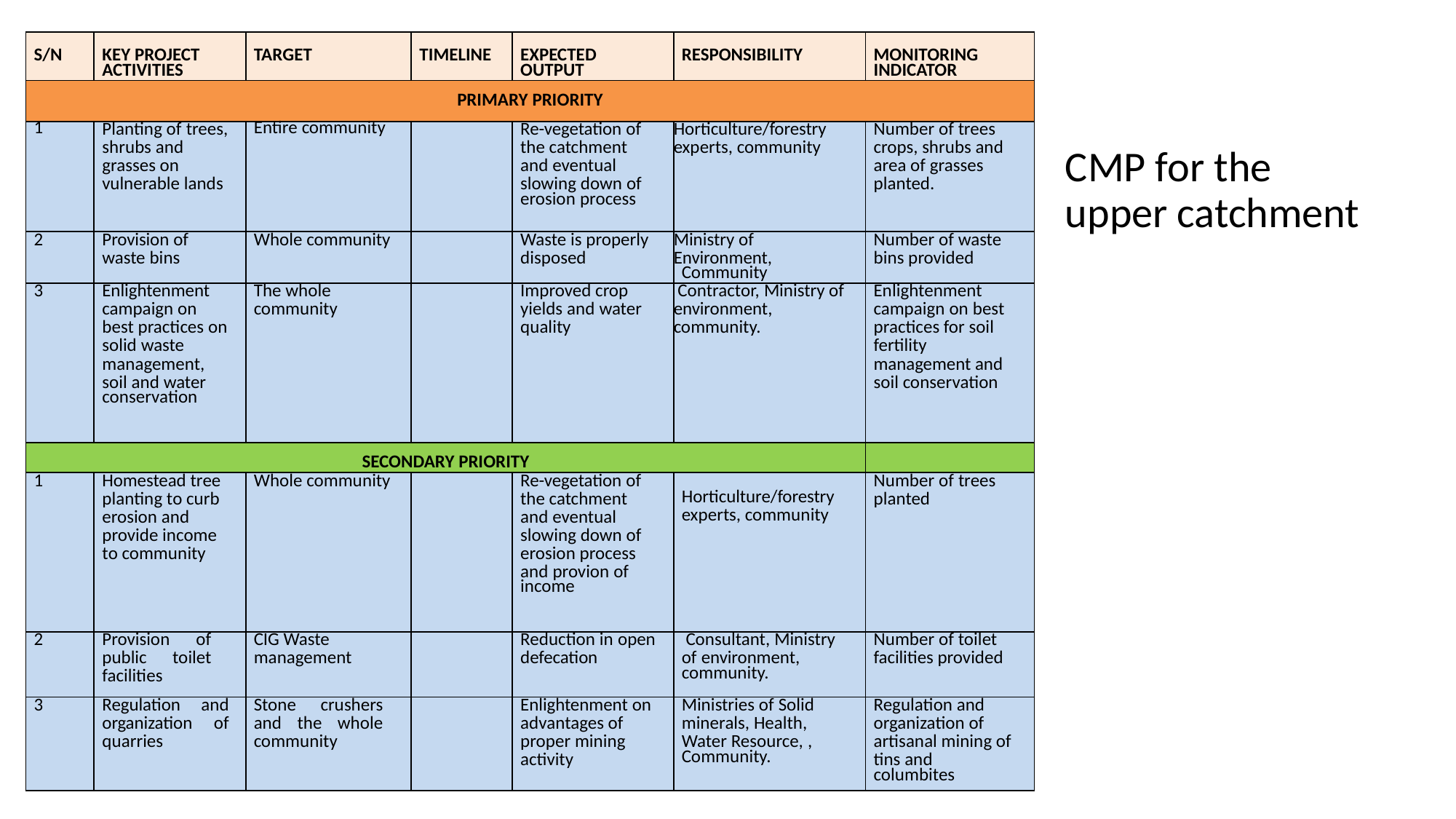

| S/N | KEY PROJECT ACTIVITIES | TARGET | TIMELINE | EXPECTED OUTPUT | RESPONSIBILITY | MONITORING INDICATOR |
| --- | --- | --- | --- | --- | --- | --- |
| PRIMARY PRIORITY |  |  |  |  |  |  |
| 1 | Planting of trees, shrubs and grasses on vulnerable lands | Entire community |  | Re-vegetation of the catchment and eventual slowing down of erosion process | Horticulture/forestry experts, community | Number of trees crops, shrubs and area of grasses planted. |
| 2 | Provision of waste bins | Whole community |  | Waste is properly disposed | Ministry of Environment, Community | Number of waste bins provided |
| 3 | Enlightenment campaign on best practices on solid waste management, soil and water conservation | The whole community |  | Improved crop yields and water quality | Contractor, Ministry of environment, community. | Enlightenment campaign on best practices for soil fertility management and soil conservation |
| SECONDARY PRIORITY |  |  |  |  |  |  |
| 1 | Homestead tree planting to curb erosion and provide income to community | Whole community |  | Re-vegetation of the catchment and eventual slowing down of erosion process and provion of income | Horticulture/forestry experts, community | Number of trees planted |
| 2 | Provision of public toilet facilities | CIG Waste management |  | Reduction in open defecation | Consultant, Ministry of environment, community. | Number of toilet facilities provided |
| 3 | Regulation and organization of quarries | Stone crushers and the whole community |  | Enlightenment on advantages of proper mining activity | Ministries of Solid minerals, Health, Water Resource, , Community. | Regulation and organization of artisanal mining of tins and columbites |
# CMP for the upper catchment